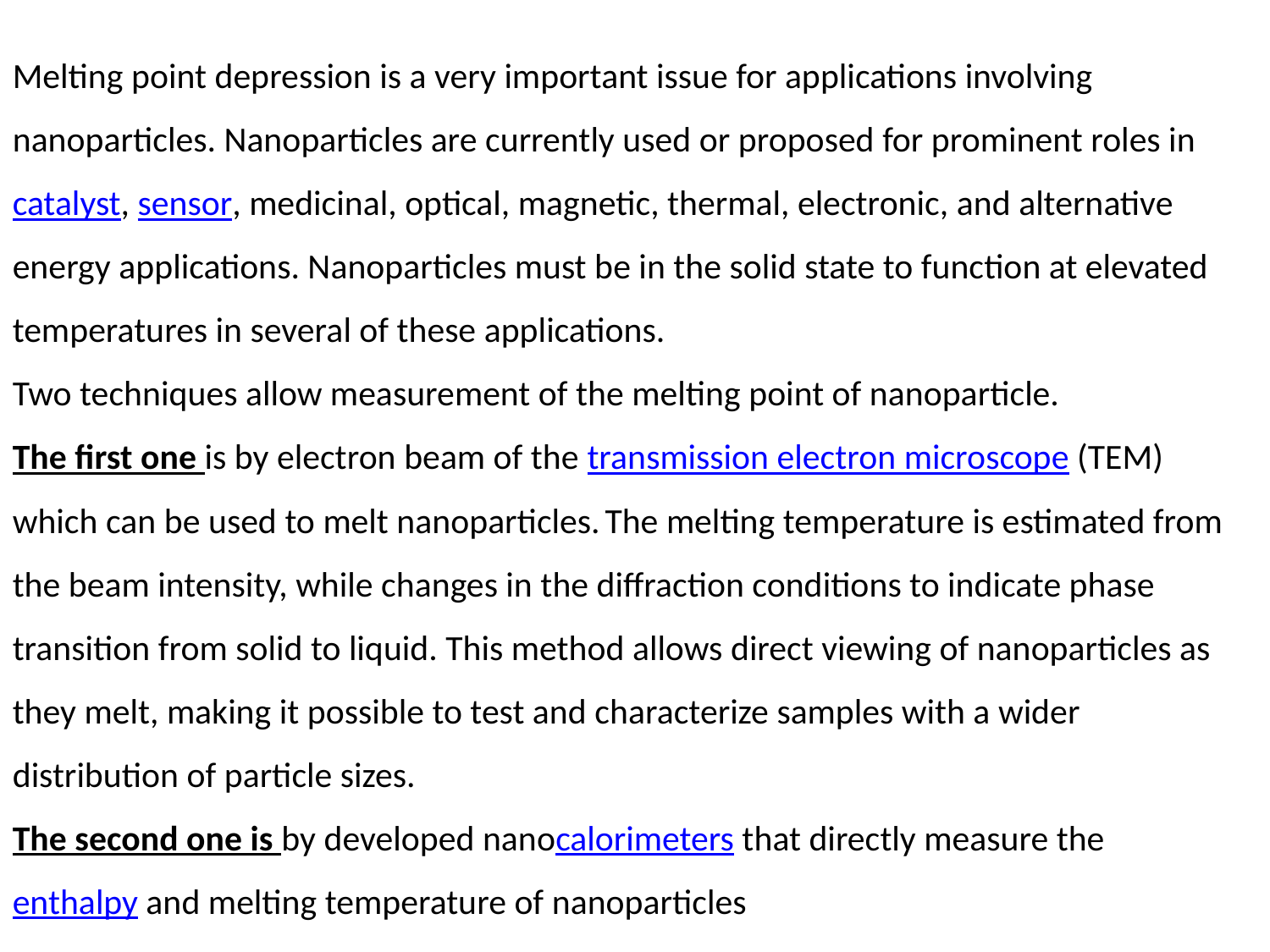

Melting point depression is a very important issue for applications involving nanoparticles. Nanoparticles are currently used or proposed for prominent roles in catalyst, sensor, medicinal, optical, magnetic, thermal, electronic, and alternative energy applications. Nanoparticles must be in the solid state to function at elevated temperatures in several of these applications.
Two techniques allow measurement of the melting point of nanoparticle.
The first one is by electron beam of the transmission electron microscope (TEM) which can be used to melt nanoparticles. The melting temperature is estimated from the beam intensity, while changes in the diffraction conditions to indicate phase transition from solid to liquid. This method allows direct viewing of nanoparticles as they melt, making it possible to test and characterize samples with a wider distribution of particle sizes.
The second one is by developed nanocalorimeters that directly measure the enthalpy and melting temperature of nanoparticles